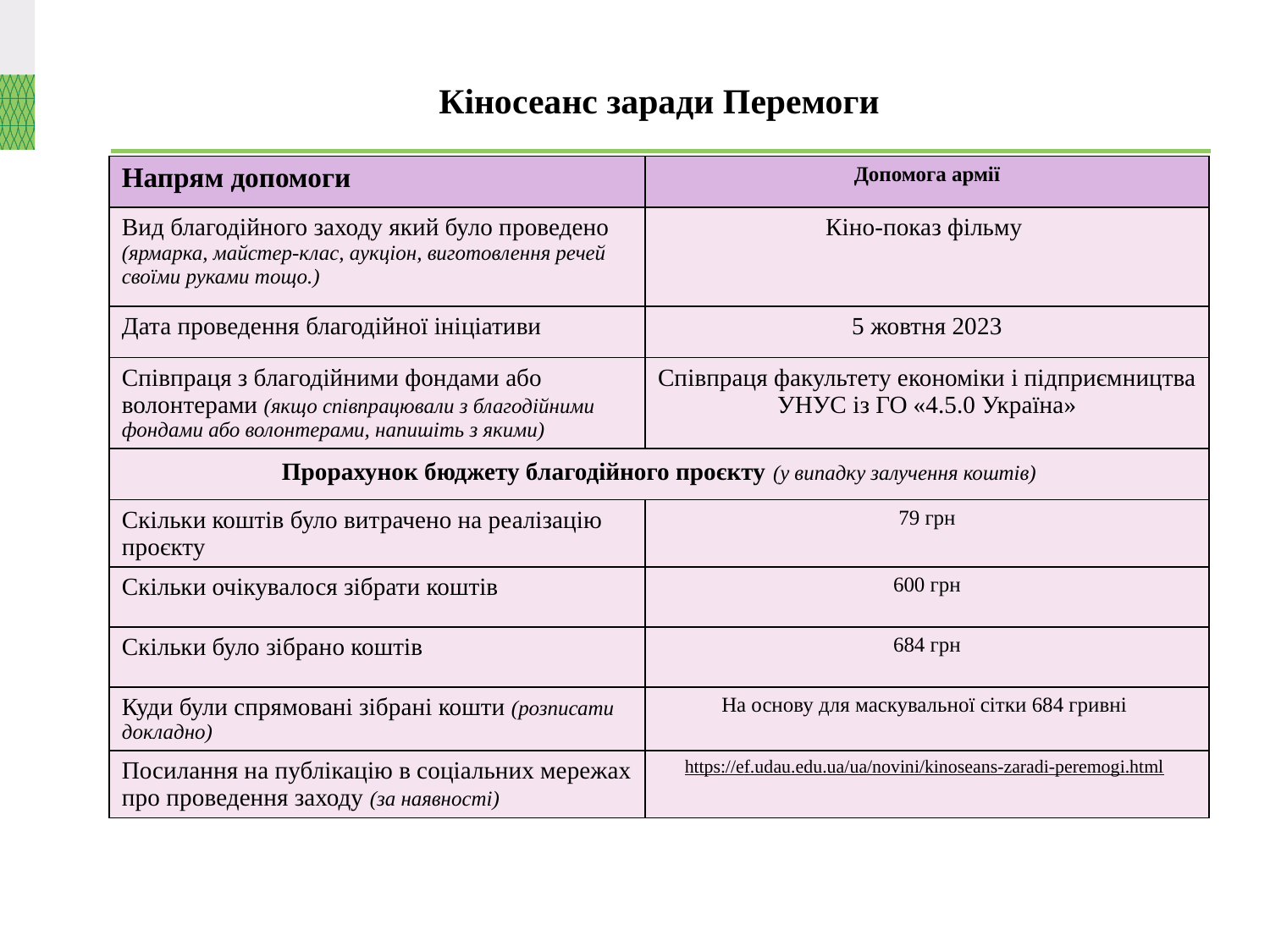

# Кіносеанс заради Перемоги
| Напрям допомоги | Допомога армії |
| --- | --- |
| Вид благодійного заходу який було проведено (ярмарка, майстер-клас, аукціон, виготовлення речей своїми руками тощо.) | Кіно-показ фільму |
| Дата проведення благодійної ініціативи | 5 жовтня 2023 |
| Співпраця з благодійними фондами або волонтерами (якщо співпрацювали з благодійними фондами або волонтерами, напишіть з якими) | Співпраця факультету економіки і підприємництва УНУС із ГО «4.5.0 Україна» |
| Прорахунок бюджету благодійного проєкту (у випадку залучення коштів) |  |
| Скільки коштів було витрачено на реалізацію проєкту | 79 грн |
| Скільки очікувалося зібрати коштів | 600 грн |
| Скільки було зібрано коштів | 684 грн |
| Куди були спрямовані зібрані кошти (розписати докладно) | На основу для маскувальної сітки 684 гривні |
| Посилання на публікацію в соціальних мережах про проведення заходу (за наявності) | https://ef.udau.edu.ua/ua/novini/kinoseans-zaradi-peremogi.html |